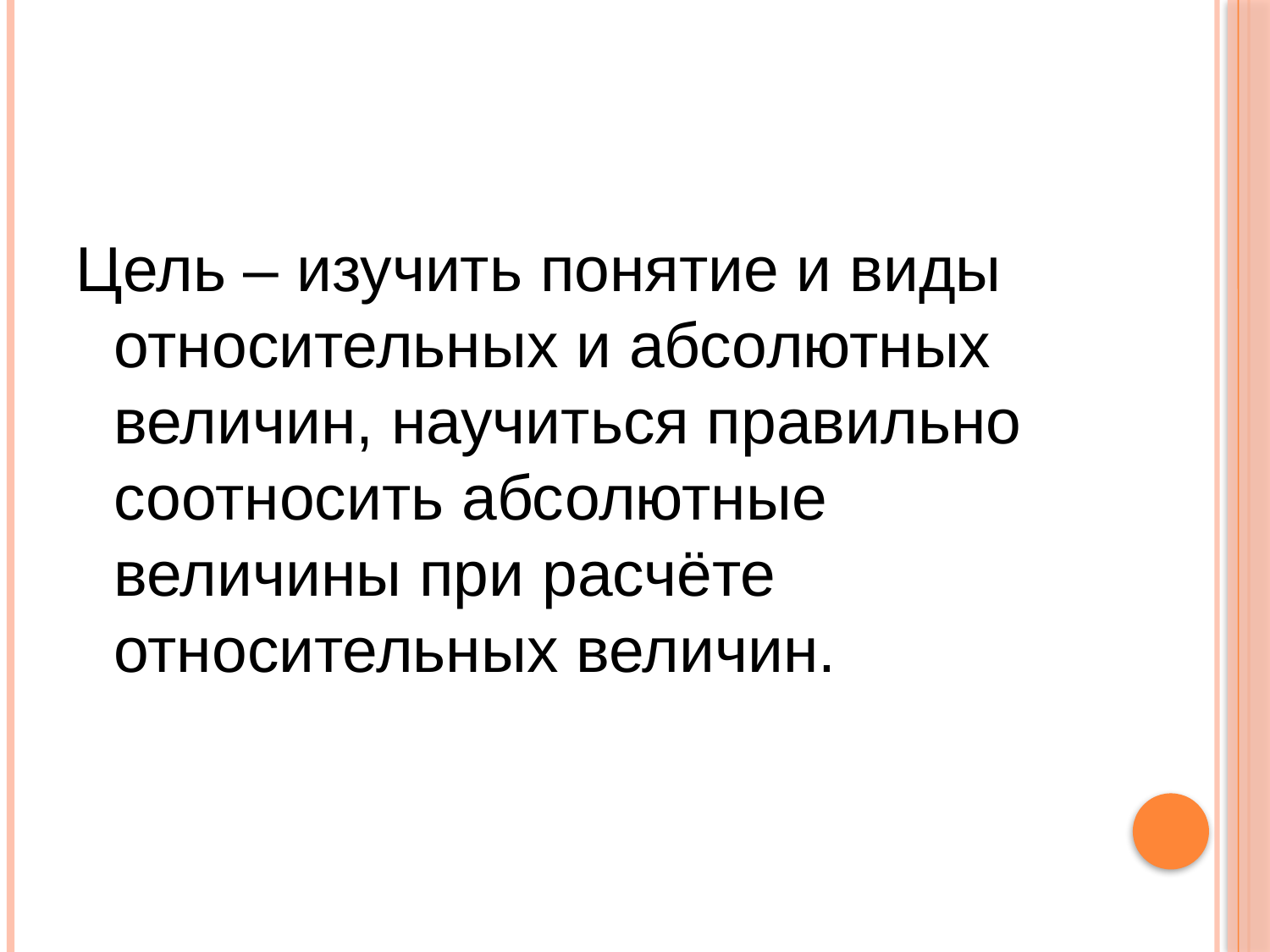

#
Цель – изучить понятие и виды относительных и абсолютных величин, научиться правильно соотносить абсолютные величины при расчёте относительных величин.